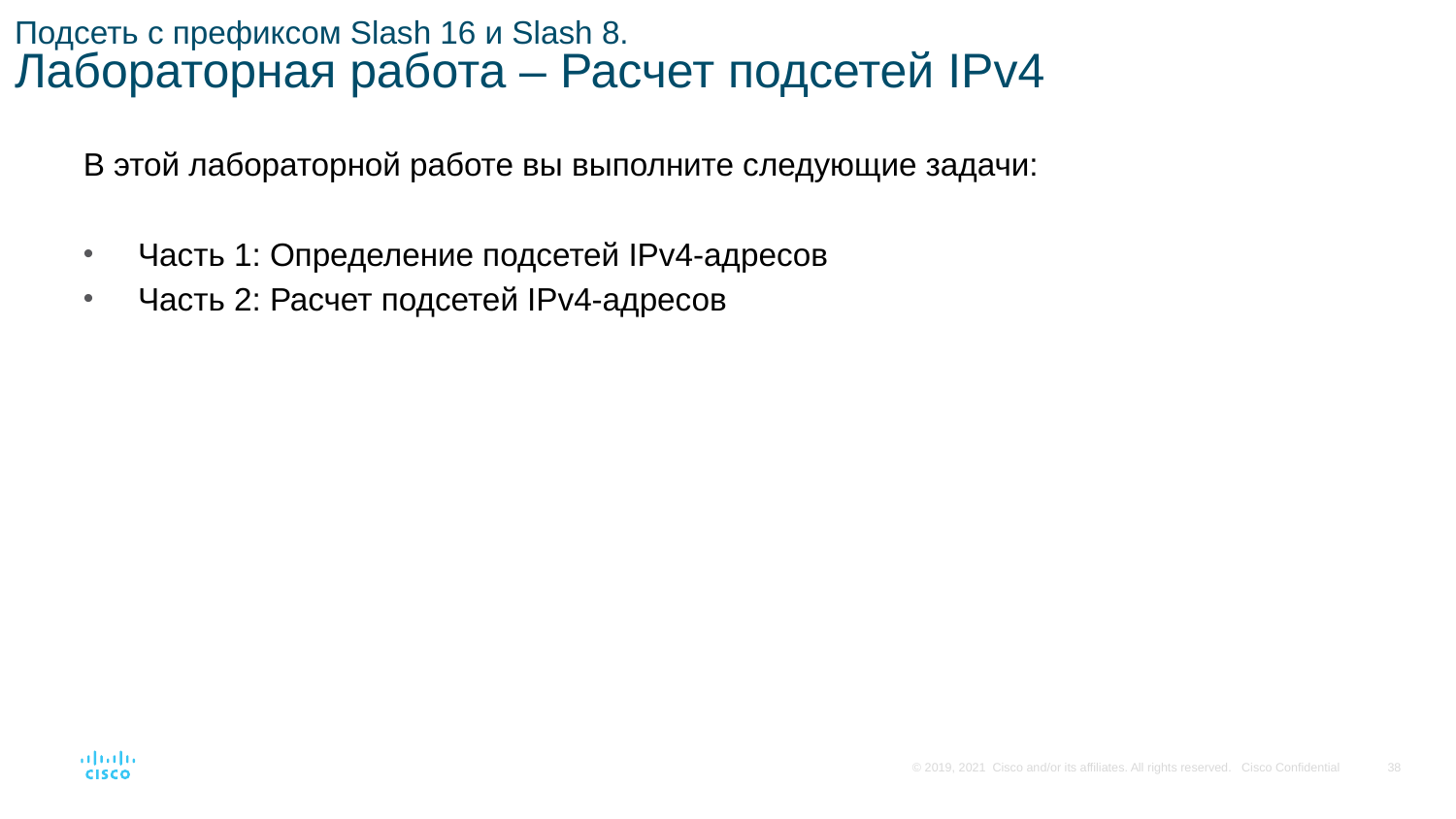

# Подсеть с префиксом Slash 16 и Slash 8. Лабораторная работа – Расчет подсетей IPv4
В этой лабораторной работе вы выполните следующие задачи:

Часть 1: Определение подсетей IPv4-адресов
Часть 2: Расчет подсетей IPv4-адресов